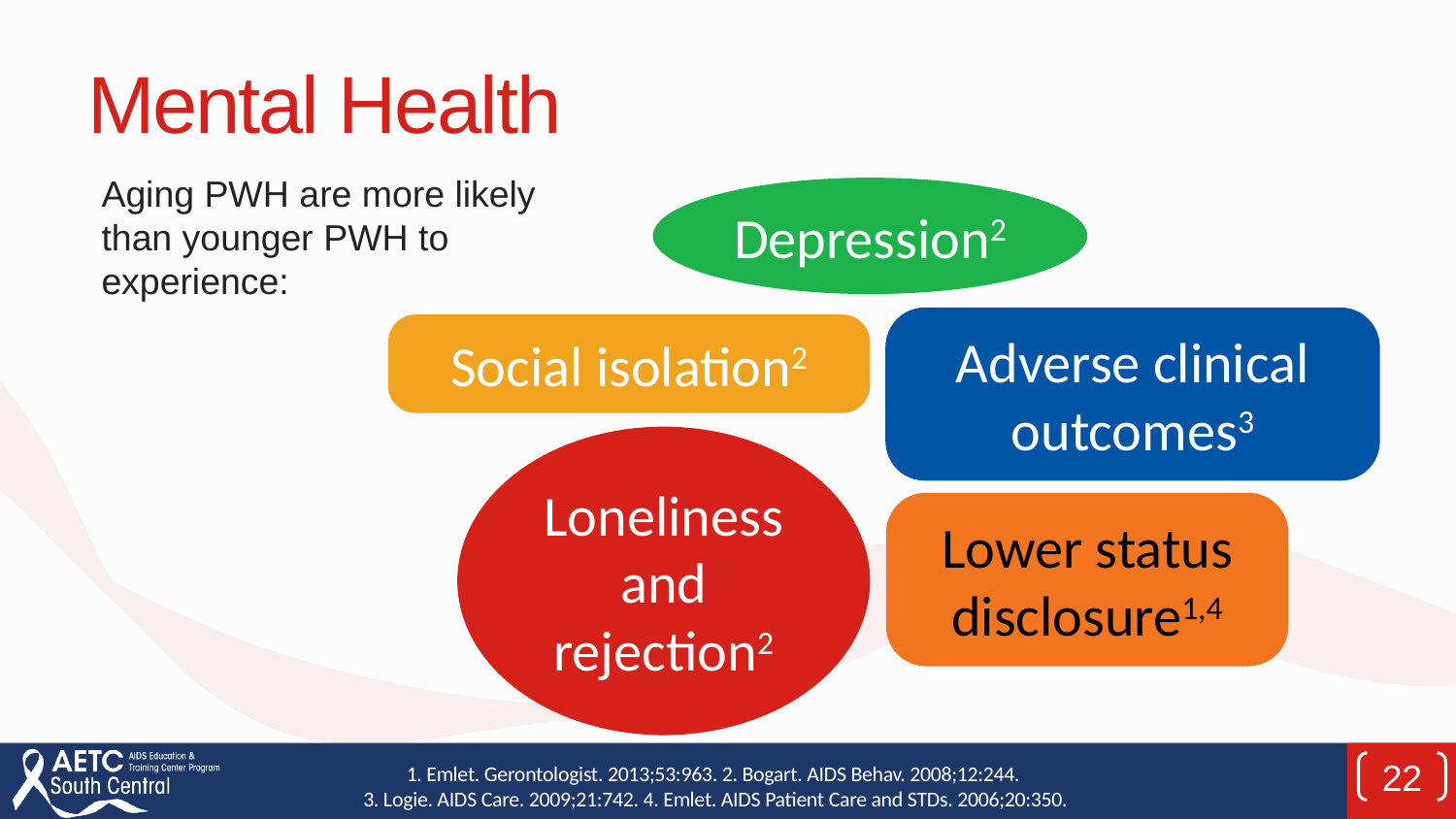

# Mental Health
Aging PWH are more likely than younger PWH to experience:
Depression2
Adverse clinical outcomes3
Social isolation2
Loneliness and rejection2
Lower status disclosure1,4
1. Emlet. Gerontologist. 2013;53:963. 2. Bogart. AIDS Behav. 2008;12:244.
3. Logie. AIDS Care. 2009;21:742. 4. Emlet. AIDS Patient Care and STDs. 2006;20:350.
22